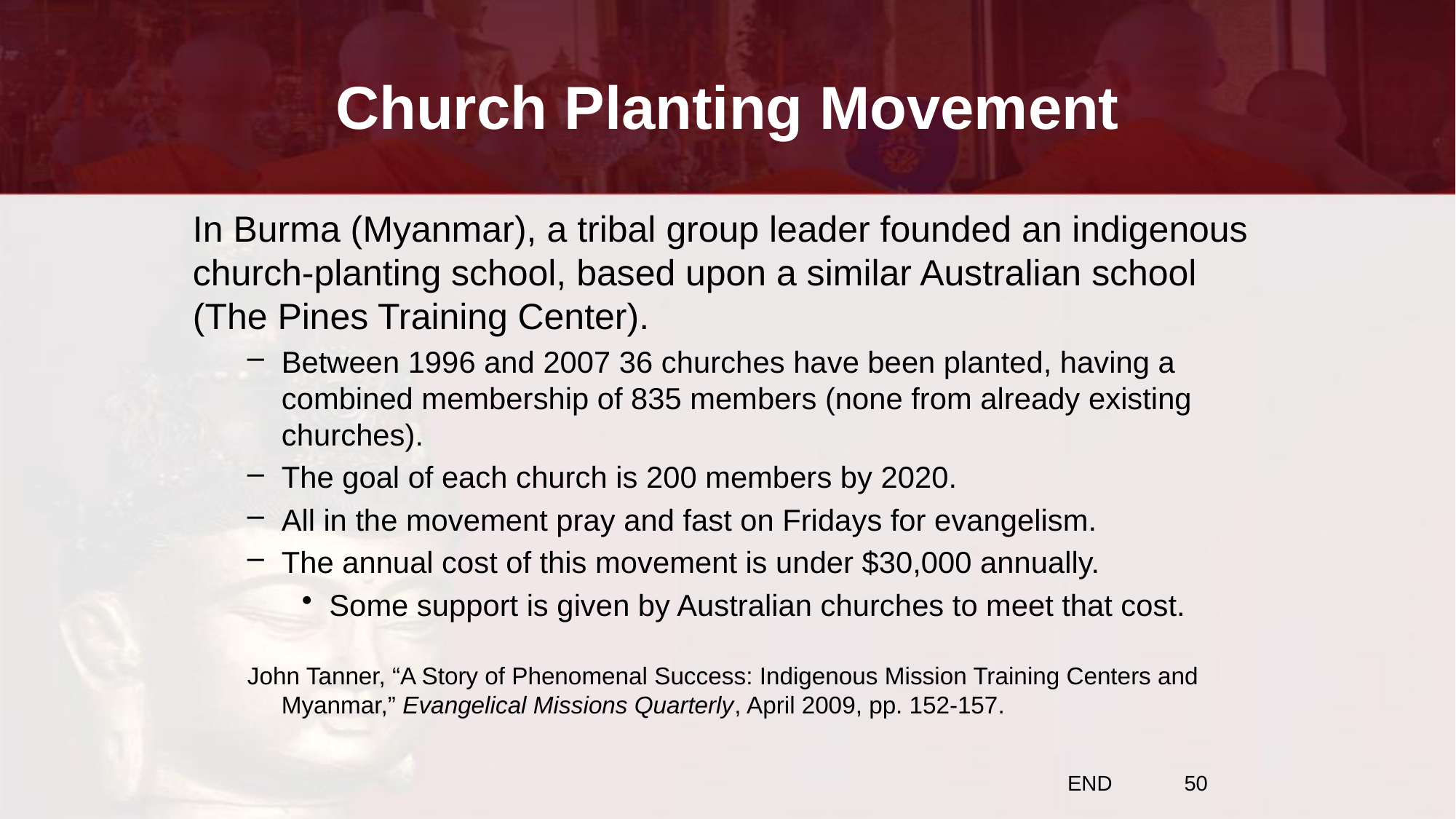

# Church Planting Movement
In Burma (Myanmar), a tribal group leader founded an indigenous church-planting school, based upon a similar Australian school (The Pines Training Center).
Between 1996 and 2007 36 churches have been planted, having a combined membership of 835 members (none from already existing churches).
The goal of each church is 200 members by 2020.
All in the movement pray and fast on Fridays for evangelism.
The annual cost of this movement is under $30,000 annually.
Some support is given by Australian churches to meet that cost.

John Tanner, “A Story of Phenomenal Success: Indigenous Mission Training Centers and Myanmar,” Evangelical Missions Quarterly, April 2009, pp. 152-157.
END            50